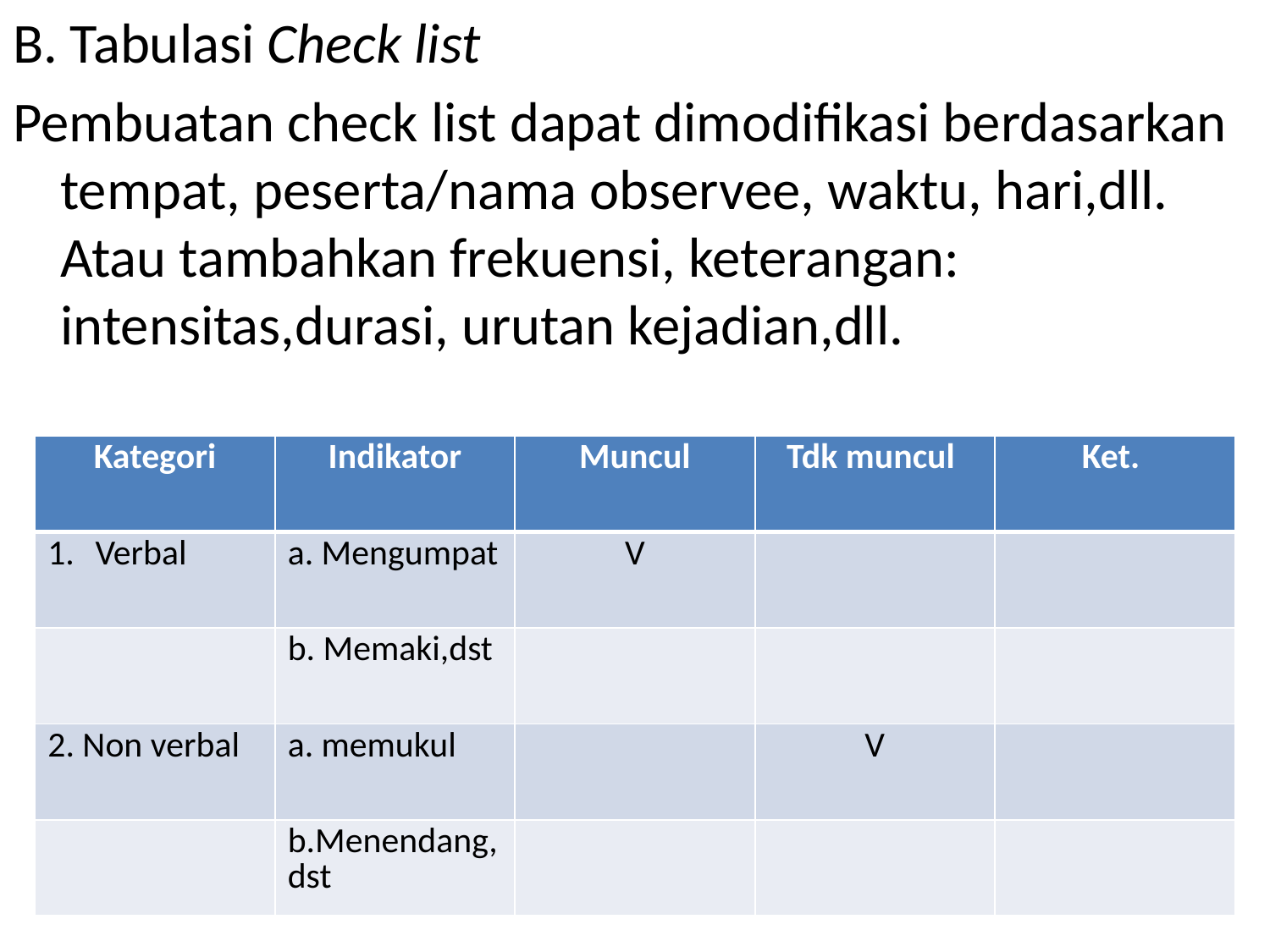

B. Tabulasi Check list
Pembuatan check list dapat dimodifikasi berdasarkan tempat, peserta/nama observee, waktu, hari,dll. Atau tambahkan frekuensi, keterangan: intensitas,durasi, urutan kejadian,dll.

| Kategori | Indikator | Muncul | Tdk muncul | Ket. |
| --- | --- | --- | --- | --- |
| Verbal | a. Mengumpat | V |  |  |
|  | b. Memaki,dst |  |  |  |
| 2. Non verbal | a. memukul |  | V |  |
|  | b.Menendang, dst |  |  |  |